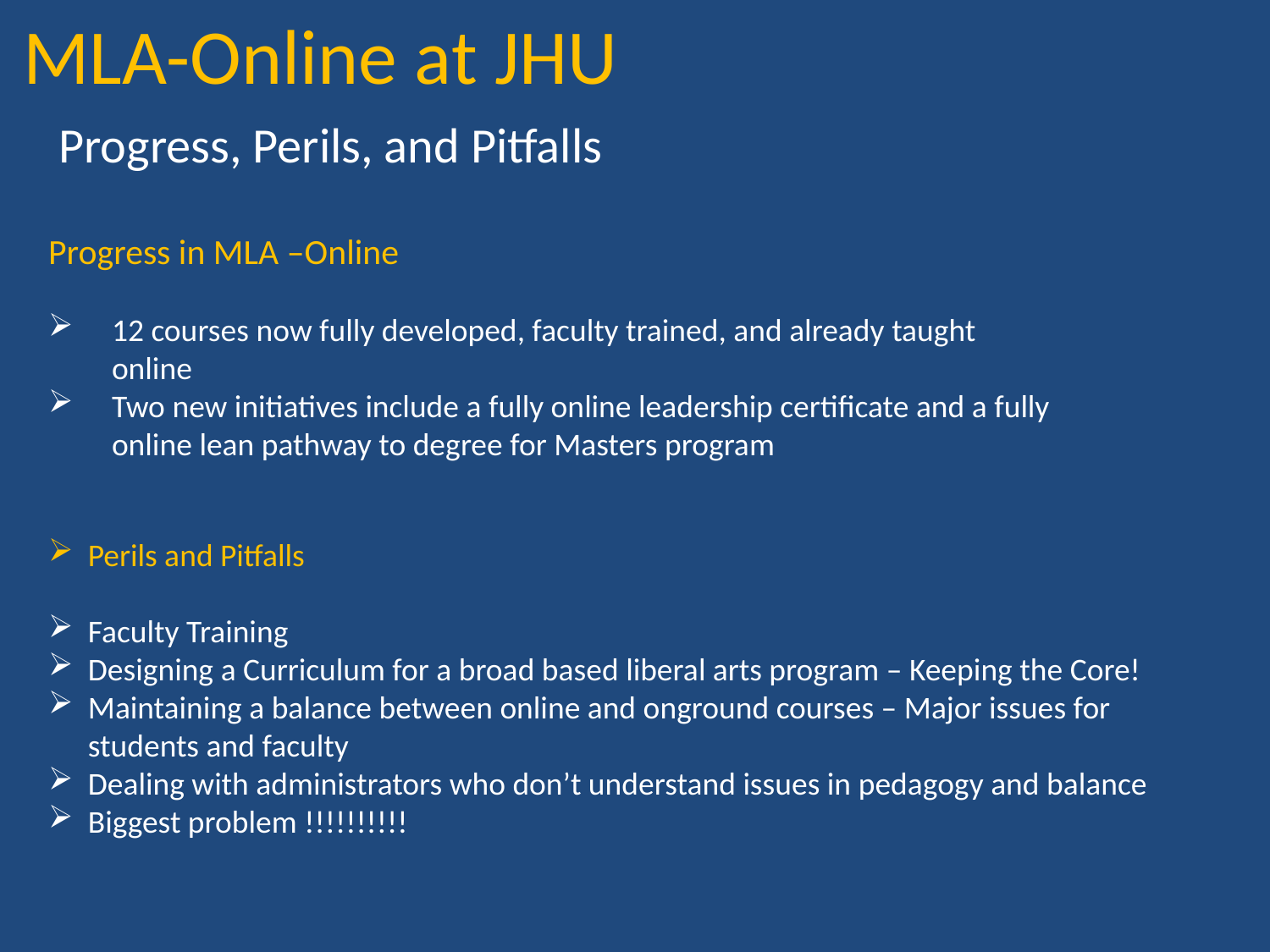

MLA-Online at JHU
Progress, Perils, and Pitfalls
Progress in MLA –Online

12 courses now fully developed, faculty trained, and already taught online
Two new initiatives include a fully online leadership certificate and a fully online lean pathway to degree for Masters program
Perils and Pitfalls

Faculty Training
Designing a Curriculum for a broad based liberal arts program – Keeping the Core!
Maintaining a balance between online and onground courses – Major issues for students and faculty
Dealing with administrators who don’t understand issues in pedagogy and balance
Biggest problem !!!!!!!!!!